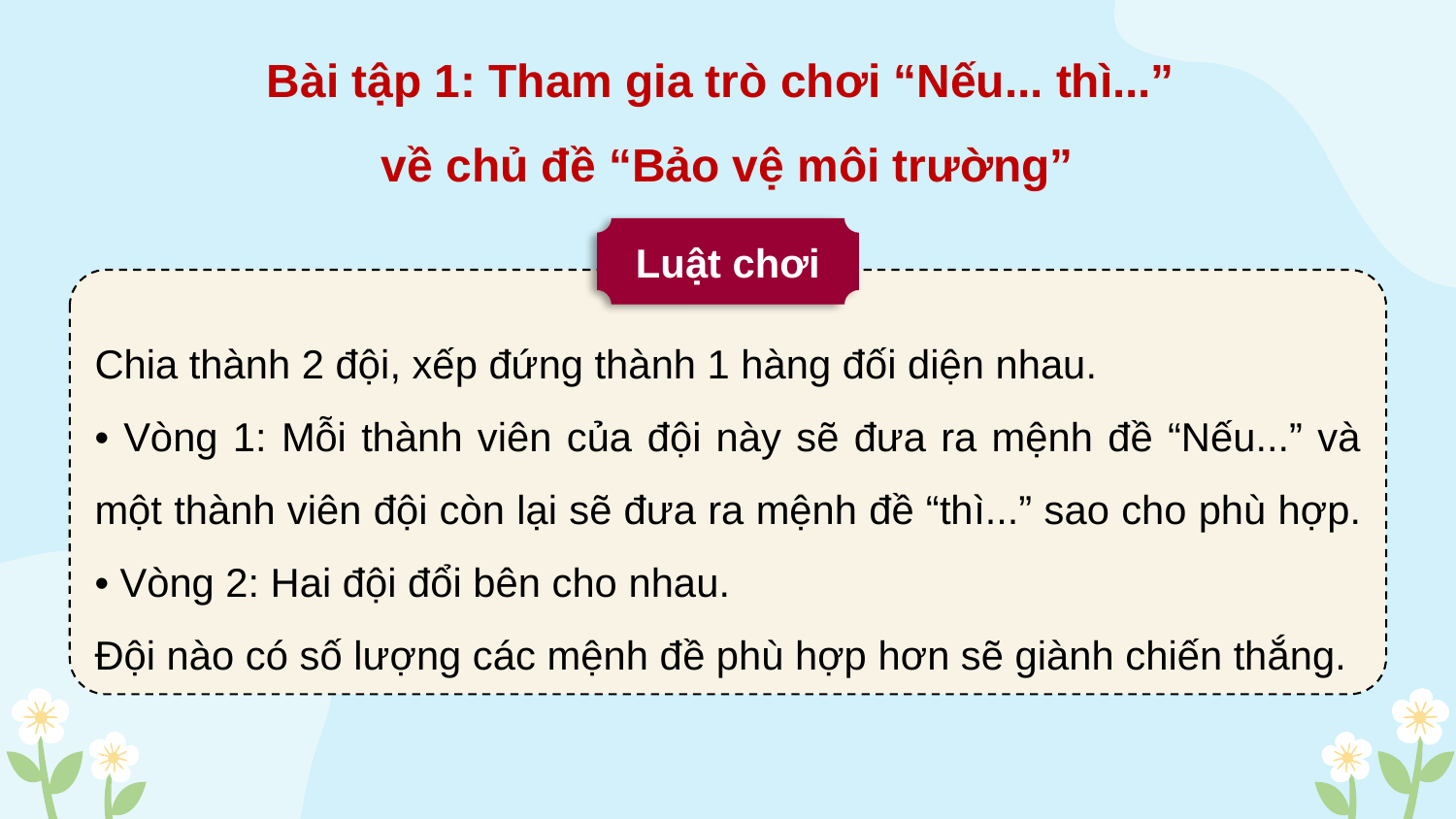

Bài tập 1: Tham gia trò chơi “Nếu... thì...”
về chủ đề “Bảo vệ môi trường”
Luật chơi

Chia thành 2 đội, xếp đứng thành 1 hàng đối diện nhau.
• Vòng 1: Mỗi thành viên của đội này sẽ đưa ra mệnh đề “Nếu...” và một thành viên đội còn lại sẽ đưa ra mệnh đề “thì...” sao cho phù hợp.
• Vòng 2: Hai đội đổi bên cho nhau.
Đội nào có số lượng các mệnh đề phù hợp hơn sẽ giành chiến thắng.